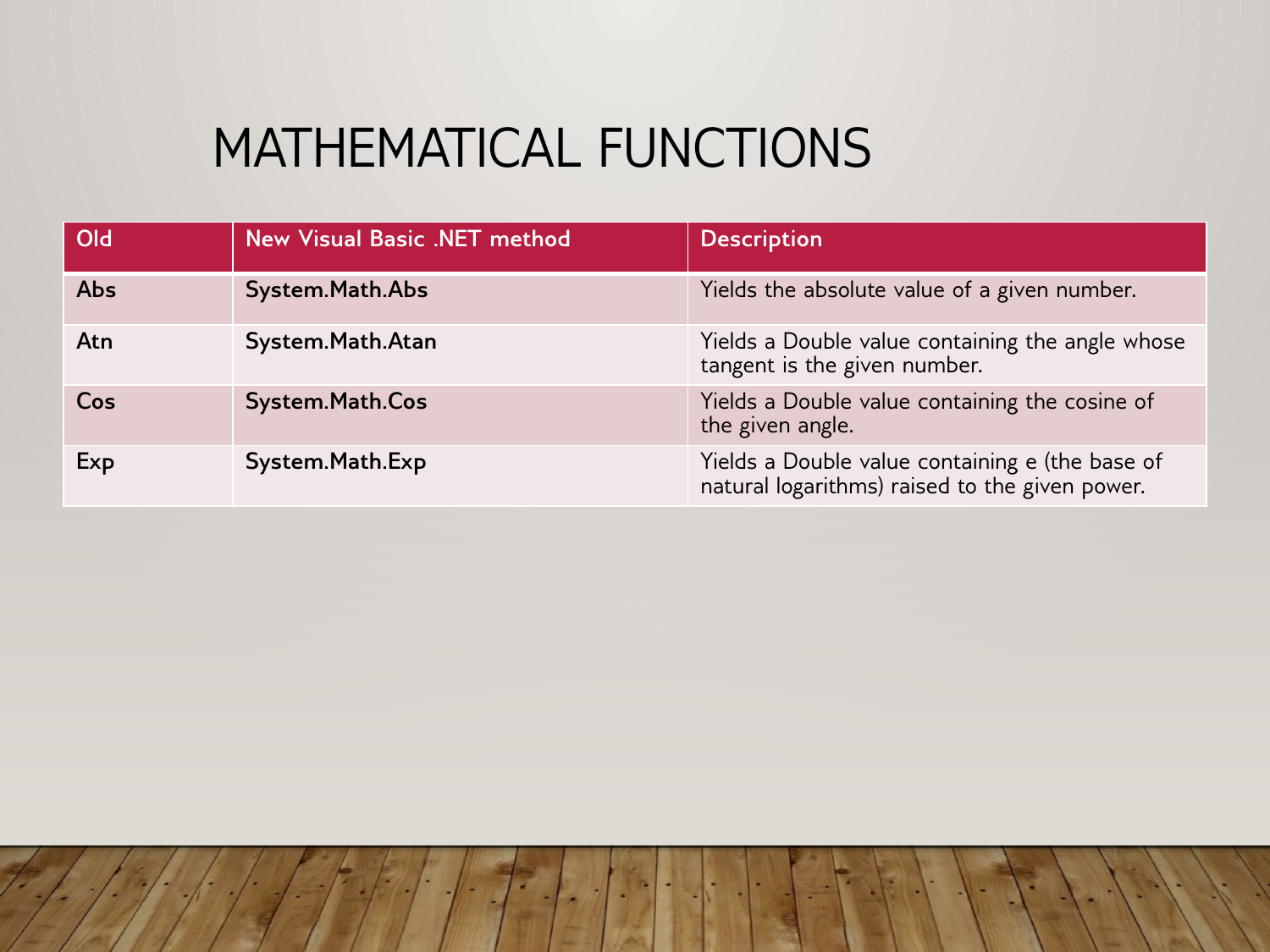

# Mathematical Functions
| Old | New Visual Basic .NET method | Description |
| --- | --- | --- |
| Abs | System.Math.Abs | Yields the absolute value of a given number. |
| Atn | System.Math.Atan | Yields a Double value containing the angle whose tangent is the given number. |
| Cos | System.Math.Cos | Yields a Double value containing the cosine of the given angle. |
| Exp | System.Math.Exp | Yields a Double value containing e (the base of natural logarithms) raised to the given power. |